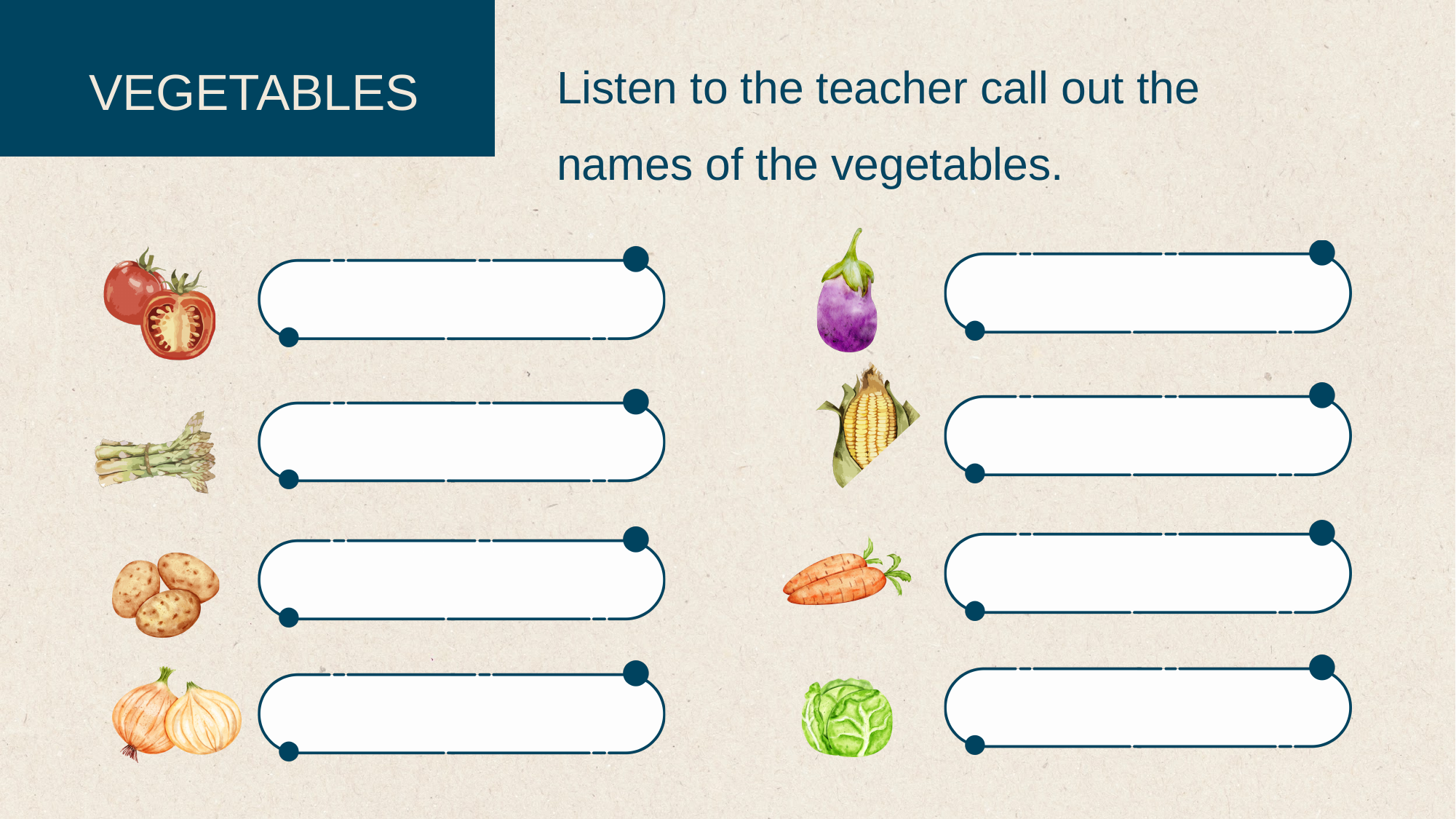

VEGETABLES
Listen to the teacher call out the names of the vegetables.